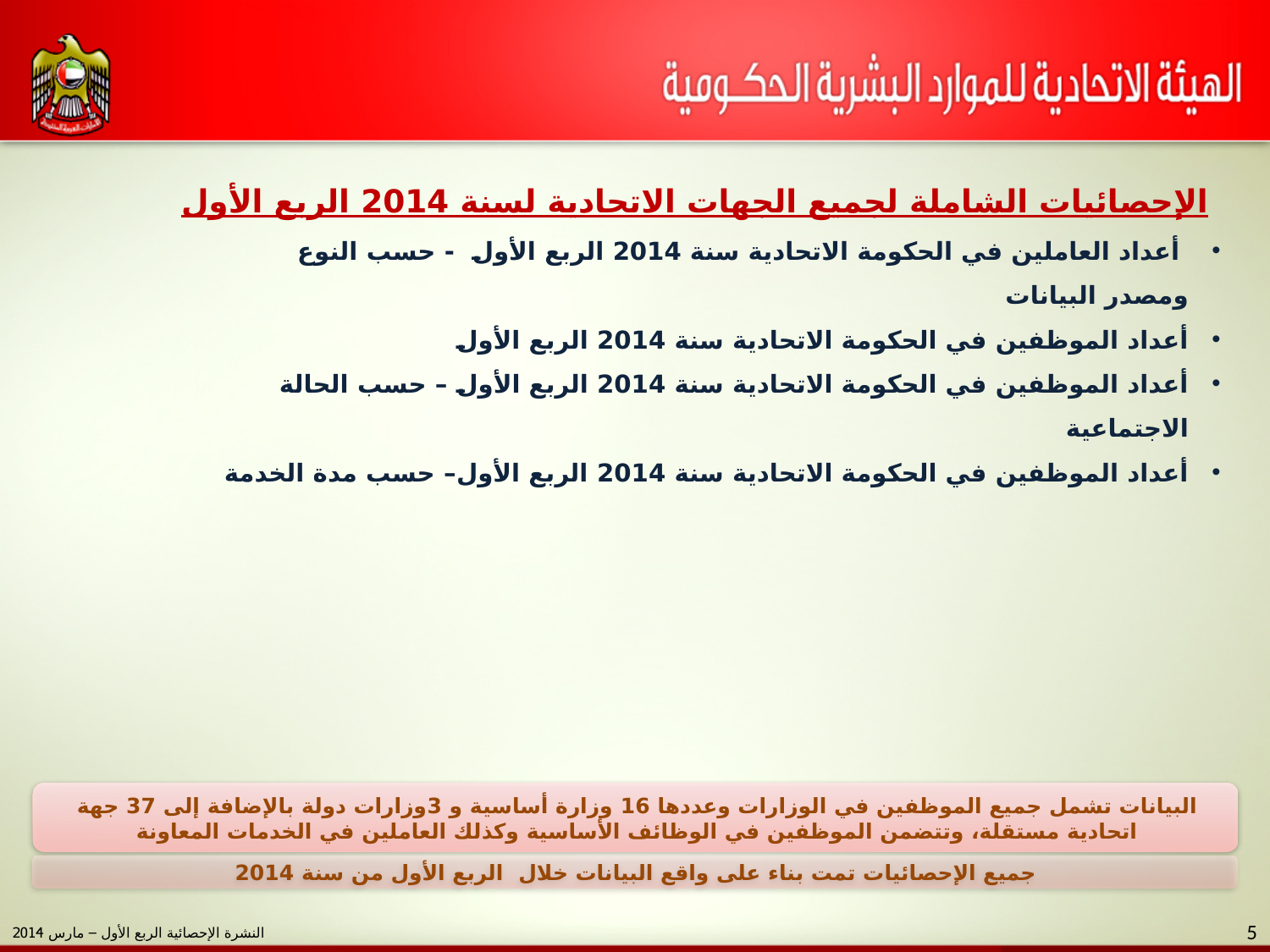

الإحصائيات الشاملة لجميع الجهات الاتحادية لسنة 2014 الربع الأول
 أعداد العاملين في الحكومة الاتحادية سنة 2014 الربع الأول  - حسب النوع ومصدر البيانات
أعداد الموظفين في الحكومة الاتحادية سنة 2014 الربع الأول
أعداد الموظفين في الحكومة الاتحادية سنة 2014 الربع الأول – حسب الحالة الاجتماعية
أعداد الموظفين في الحكومة الاتحادية سنة 2014 الربع الأول– حسب مدة الخدمة
البيانات تشمل جميع الموظفين في الوزارات وعددها 16 وزارة أساسية و 3وزارات دولة بالإضافة إلى 37 جهة اتحادية مستقلة، وتتضمن الموظفين في الوظائف الأساسية وكذلك العاملين في الخدمات المعاونة
جميع الإحصائيات تمت بناء على واقع البيانات خلال  الربع الأول من سنة 2014